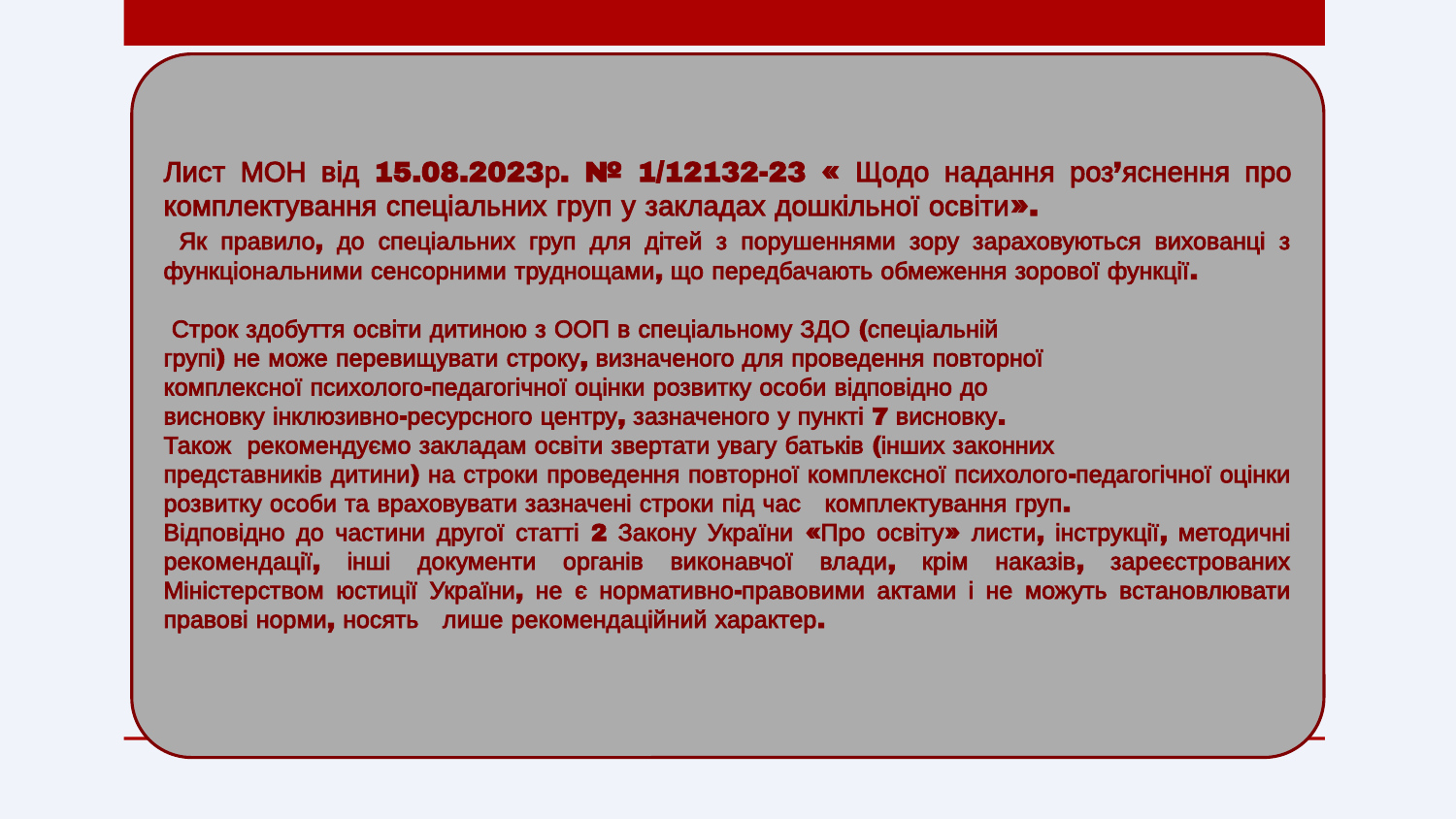

Лист МОН від 15.08.2023р. № 1/12132-23 « Щодо надання роз’яснення про комплектування спеціальних груп у закладах дошкільної освіти».
 Як правило, до спеціальних груп для дітей з порушеннями зору зараховуються вихованці з функціональними сенсорними труднощами, що передбачають обмеження зорової функції.

 Строк здобуття освіти дитиною з ООП в спеціальному ЗДО (спеціальній
групі) не може перевищувати строку, визначеного для проведення повторної
комплексної психолого-педагогічної оцінки розвитку особи відповідно до
висновку інклюзивно-ресурсного центру, зазначеного у пункті 7 висновку.
Також  рекомендуємо закладам освіти звертати увагу батьків (інших законних
представників дитини) на строки проведення повторної комплексної психолого-педагогічної оцінки розвитку особи та враховувати зазначені строки під час   комплектування груп.
Відповідно до частини другої статті 2 Закону України «Про освіту» листи, інструкції, методичні рекомендації, інші документи органів виконавчої влади, крім наказів, зареєстрованих Міністерством юстиції України, не є нормативно-правовими актами і не можуть встановлювати правові норми, носять   лише рекомендаційний характер.